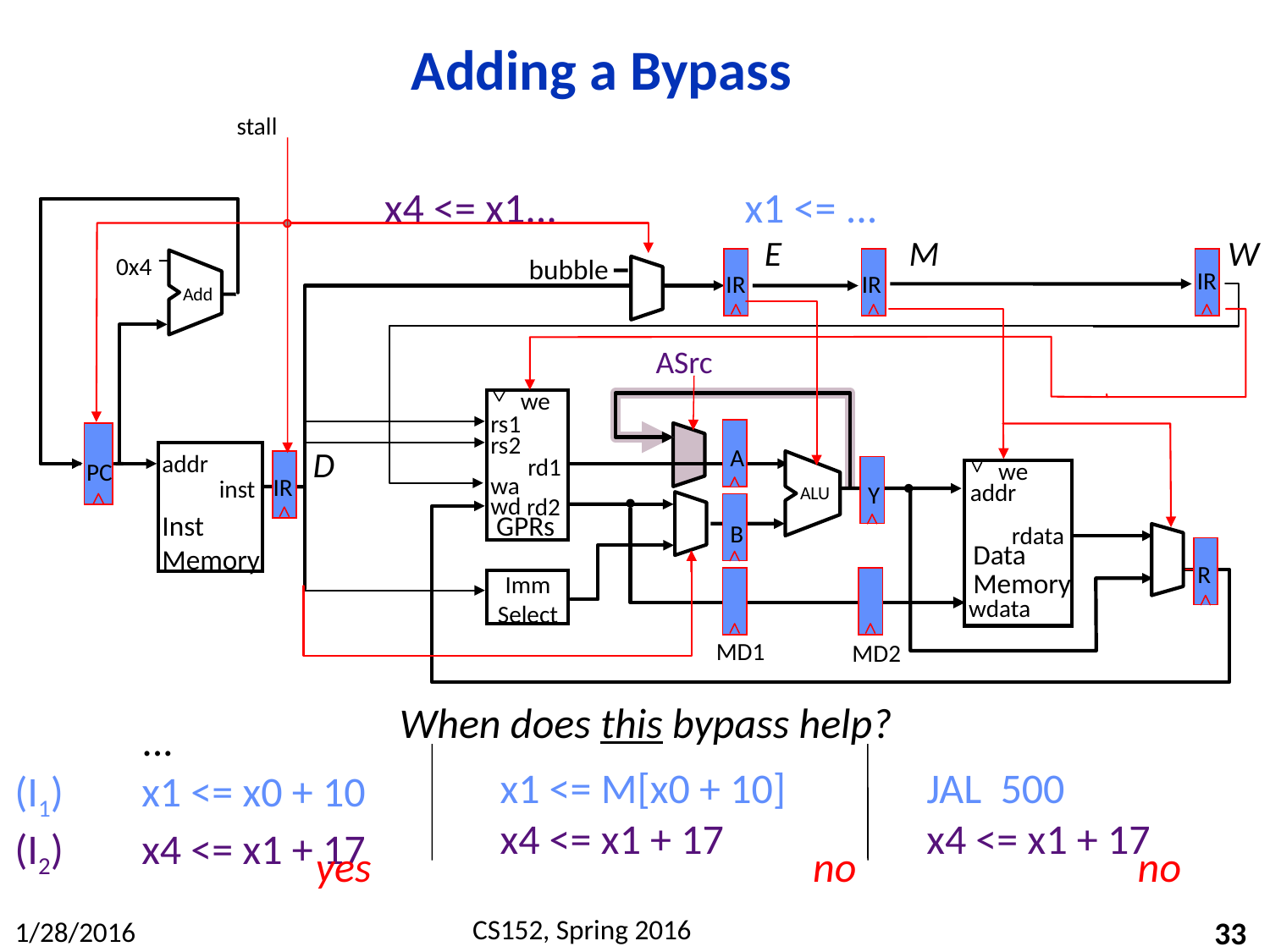

# Adding a Bypass
stall

0x4

Add

bubble

IR

IR

IR

we

rs1
rs2
rd1
wa
wd
rd2
GPRs

A

PC

we

addr
rdata
Data
Memory
wdata
wdata
addr

inst
Inst
Memory

IR

Y

ALU

B

R

Imm
Select

MD1
MD2
E
M
W
D
x4 <= x1...
x1 <= ...
	...
(I1)	x1 <= x0 + 10
(I2)	x4 <= x1 + 17
ASrc

When does this bypass help?

x1 <= M[x0 + 10]
x4 <= x1 + 17

JAL  500
x4 <= x1 + 17
yes
no
no
33